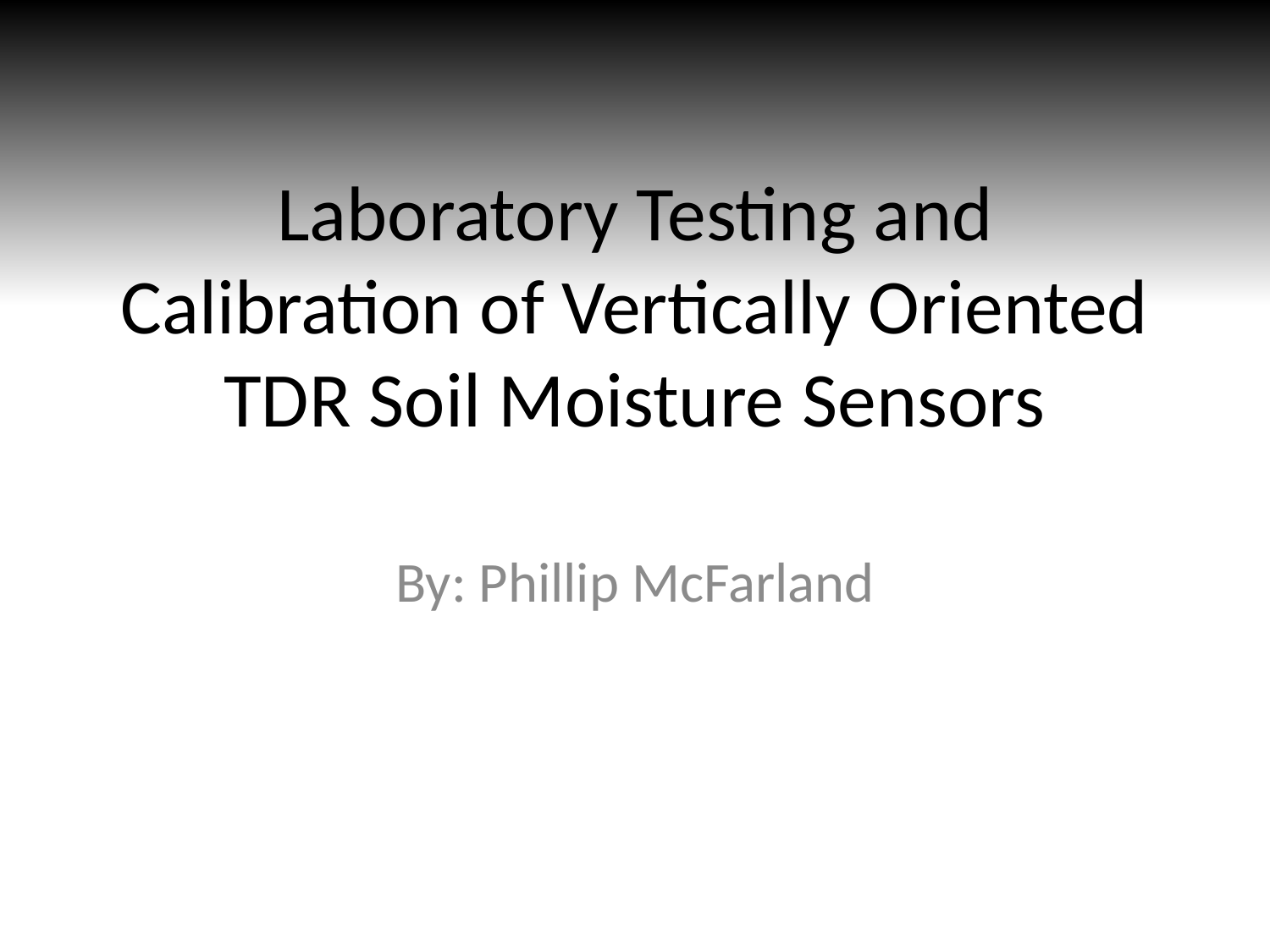

# Laboratory Testing and Calibration of Vertically Oriented TDR Soil Moisture Sensors
By: Phillip McFarland